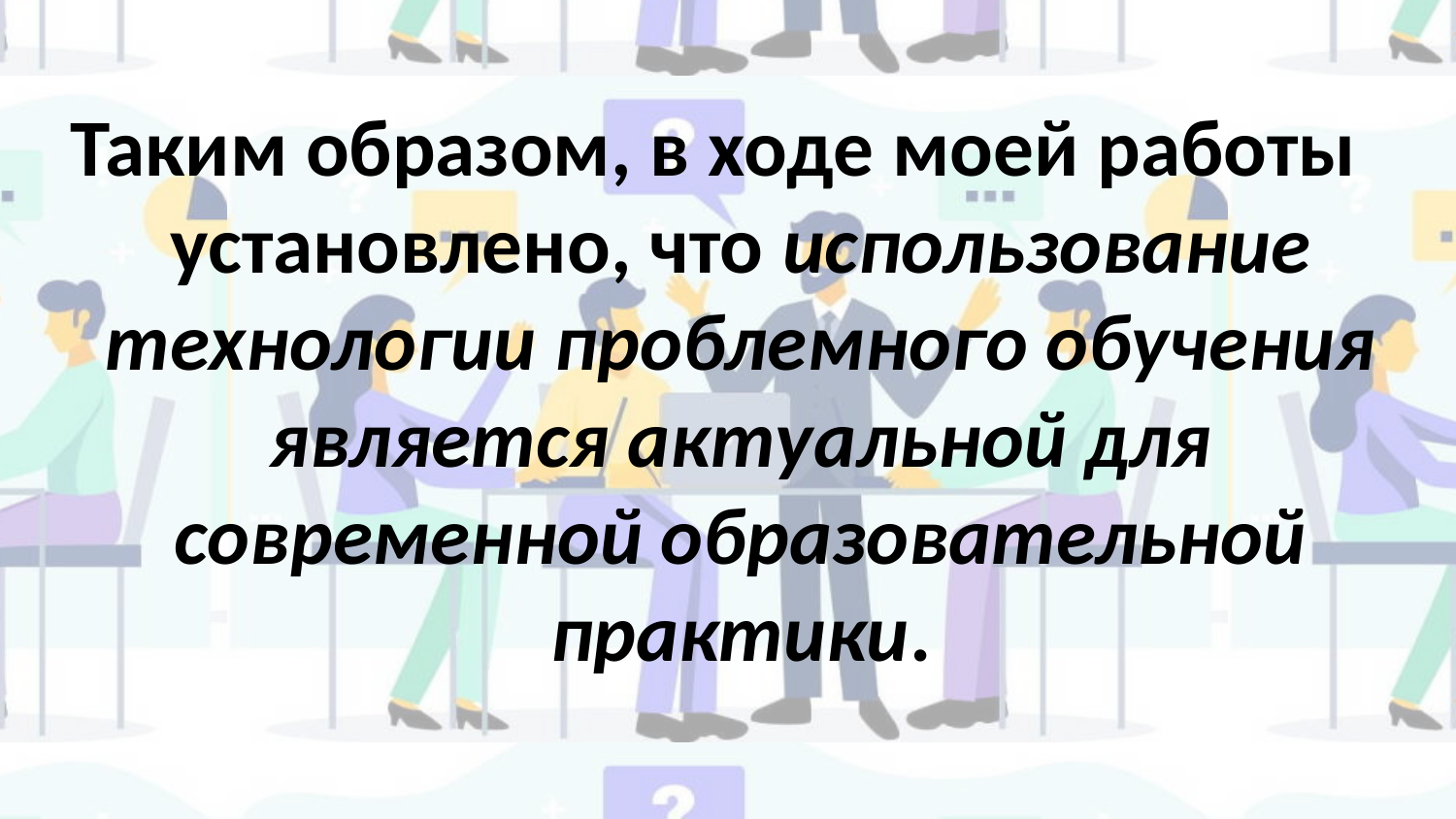

Таким образом, в ходе моей работы установлено, что использование технологии проблемного обучения является актуальной для современной образовательной практики.